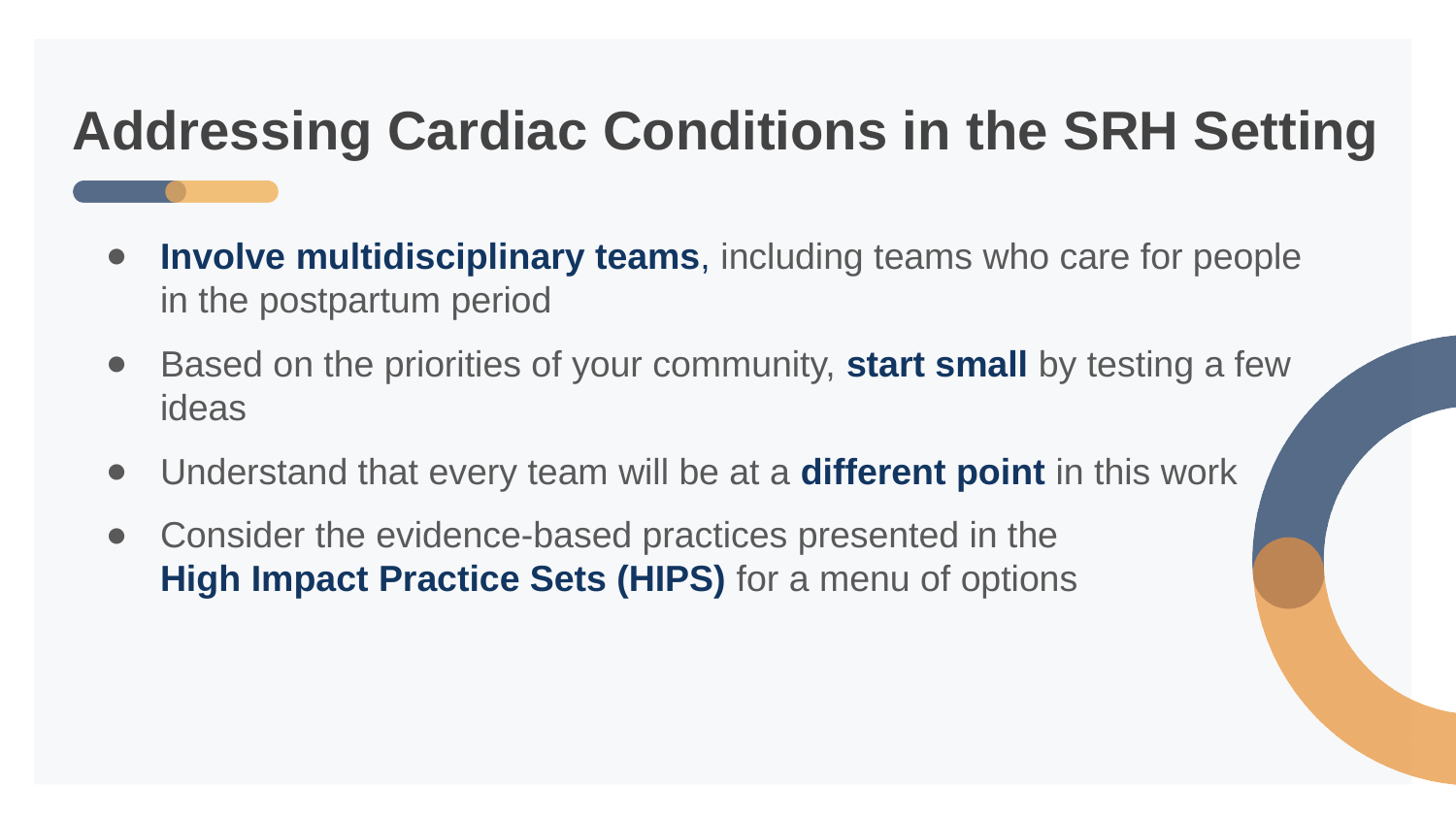

# Addressing Cardiac Conditions in the SRH Setting
Involve multidisciplinary teams, including teams who care for people in the postpartum period
Based on the priorities of your community, start small by testing a few ideas
Understand that every team will be at a different point in this work
Consider the evidence-based practices presented in the
High Impact Practice Sets (HIPS) for a menu of options